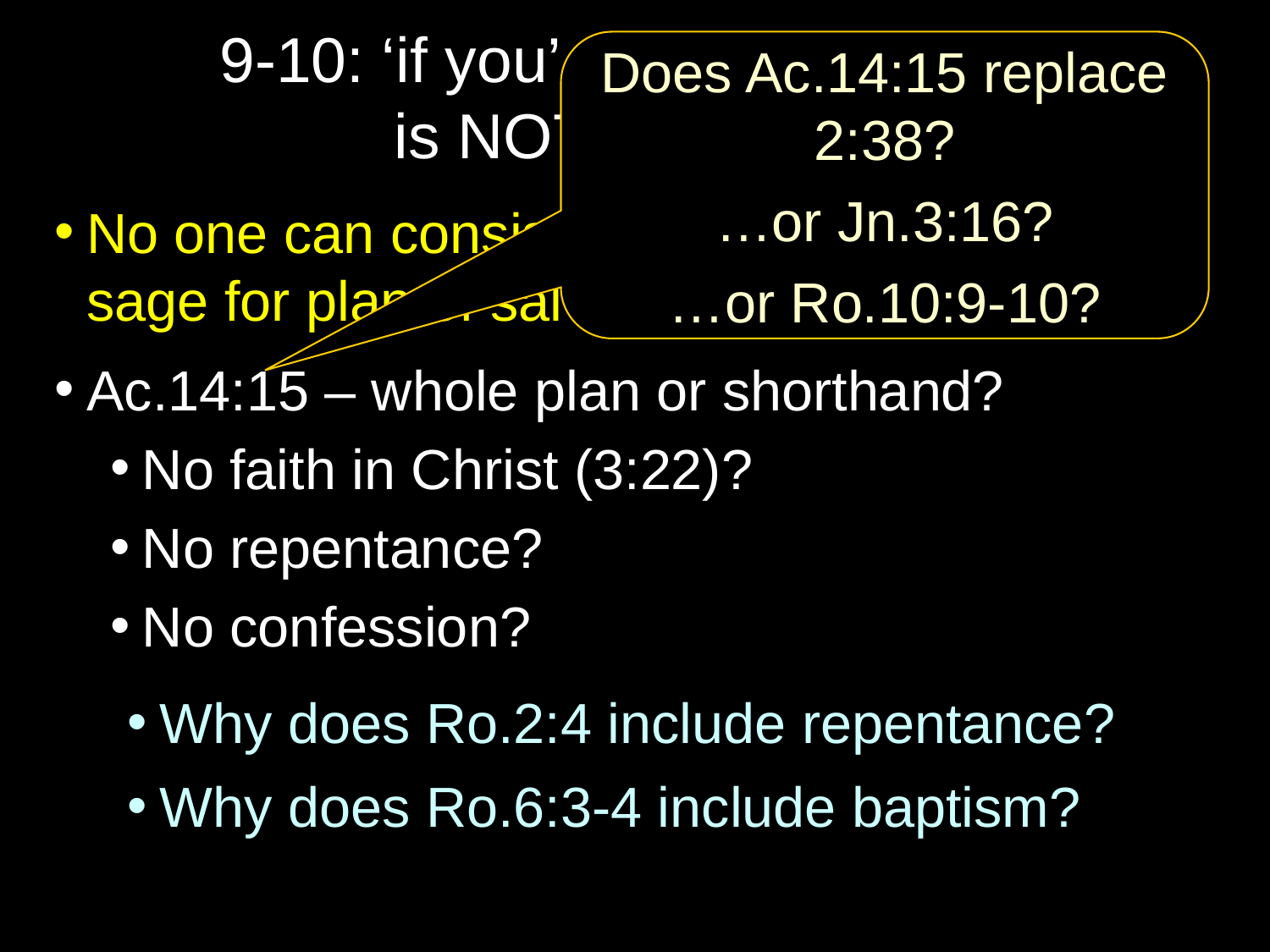

# 9-10: ‘if you’ (do these things) is NOT faith only.
Does Ac.14:15 replace 2:38?
…or Jn.3:16?
…or Ro.10:9-10?
No one can consistently choose one pas-sage for plan of salvation.
Ac.14:15 – whole plan or shorthand?
No faith in Christ (3:22)?
No repentance?
No confession?
Why does Ro.2:4 include repentance?
Why does Ro.6:3-4 include baptism?